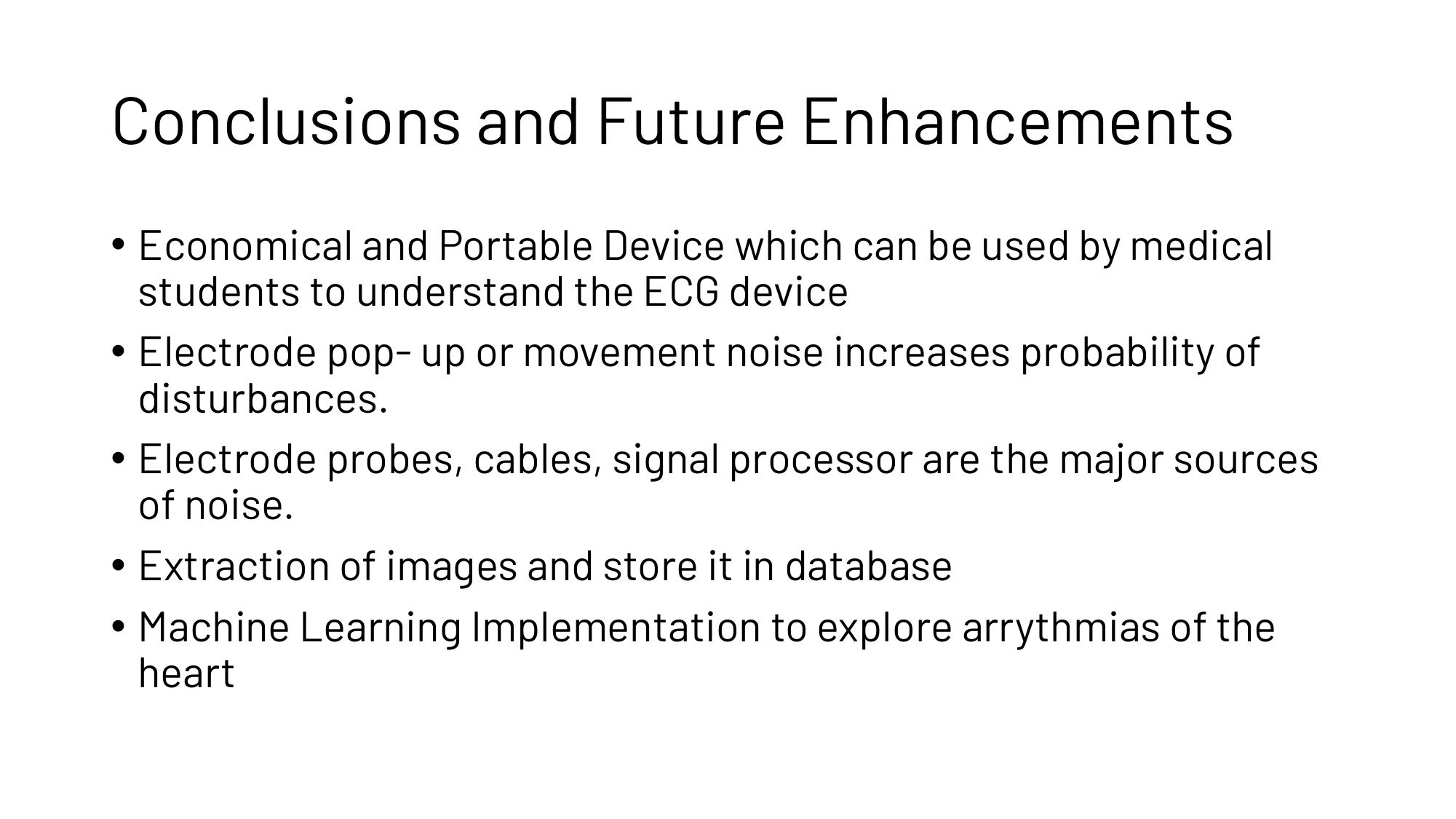

# Conclusions and Future Enhancements
Economical and Portable Device which can be used by medical students to understand the ECG device
Electrode pop- up or movement noise increases probability of disturbances.
Electrode probes, cables, signal processor are the major sources of noise.
Extraction of images and store it in database
Machine Learning Implementation to explore arrythmias of the heart